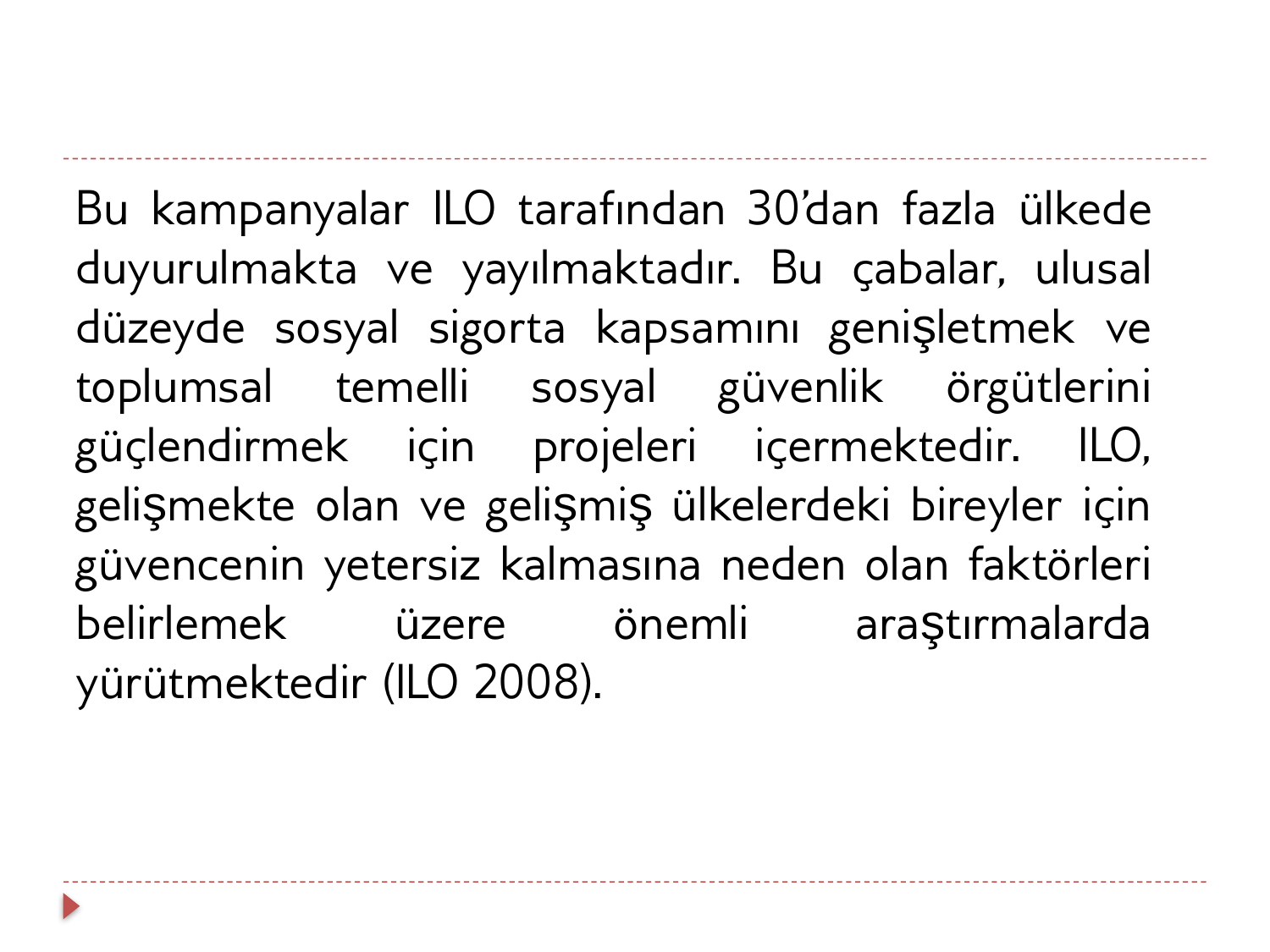

Bu kampanyalar ILO tarafından 30’dan fazla ülkede duyurulmakta ve yayılmaktadır. Bu çabalar, ulusal düzeyde sosyal sigorta kapsamını genişletmek ve toplumsal temelli sosyal güvenlik örgütlerini güçlendirmek için projeleri içermektedir. ILO, gelişmekte olan ve gelişmiş ülkelerdeki bireyler için güvencenin yetersiz kalmasına neden olan faktörleri belirlemek üzere önemli araştırmalarda yürütmektedir (ILO 2008).